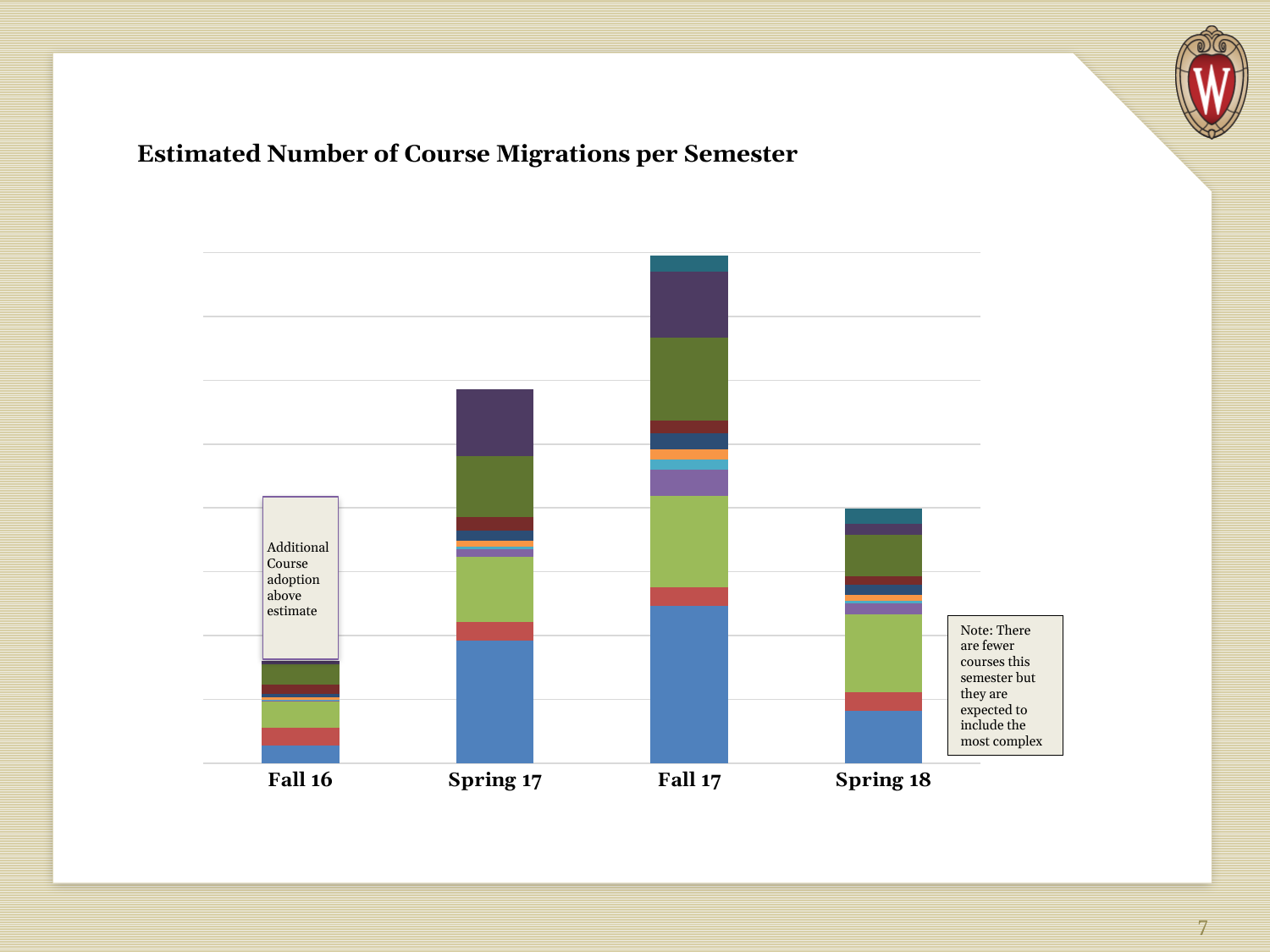

### Chart

| Category | ENGR | SMPH | SoEd | SoHE | VetMed | Nelson | Pharmacy | Law | WSoB | CALS | Nursing |
|---|---|---|---|---|---|---|---|---|---|---|---|
| Fall 16 | 27.45 | 28.75 | 40.90000000000001 | 0.81 | 1.3 | 4.0 | 6.100000000000001 | 13.8 | 32.2 | 5.800000000000001 | None |
| Spring 17 | 192.15 | 28.75 | 102.25 | 12.15 | 3.9 | 10.0 | 15.25 | 20.7 | 96.6 | 104.4 | None |
| Fall 17 | 247.05 | 28.75 | 143.15 | 40.5 | 16.9 | 16.0 | 24.4 | 20.7 | 128.8 | 104.4 | 24.0 |
| Spring 18 | 82.35 | 28.75 | 122.7 | 16.2 | 3.9 | 10.0 | 15.25 | 13.8 | 64.4 | 17.4 | 24.0 |
Estimated Number of Course Migrations per Semester

Additional Course adoption above estimate
Note: There are fewer courses this semester but they are expected to include the most complex
7